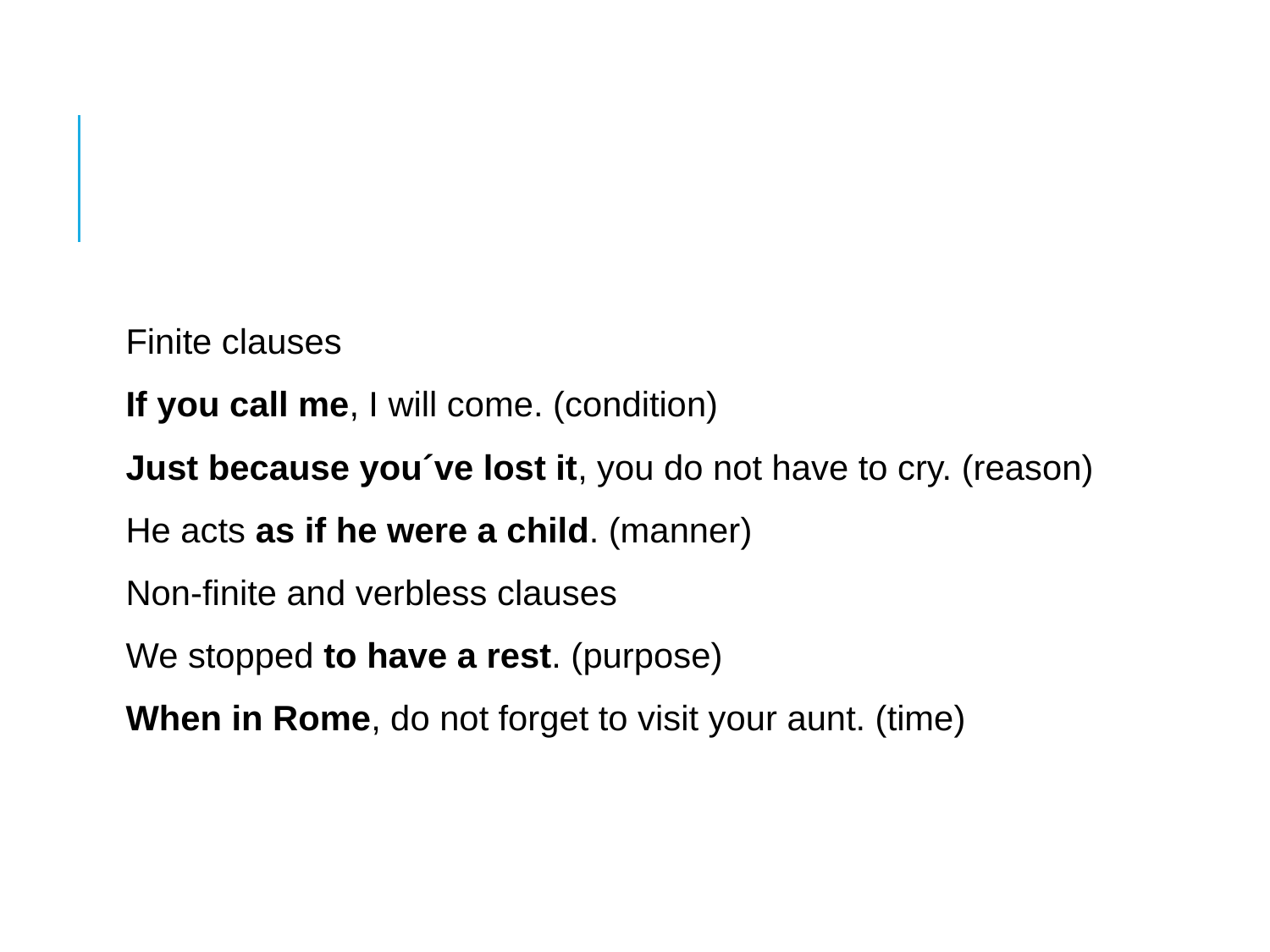

Finite clauses
If you call me, I will come. (condition)
Just because you´ve lost it, you do not have to cry. (reason)
He acts as if he were a child. (manner)
Non-finite and verbless clauses
We stopped to have a rest. (purpose)
When in Rome, do not forget to visit your aunt. (time)